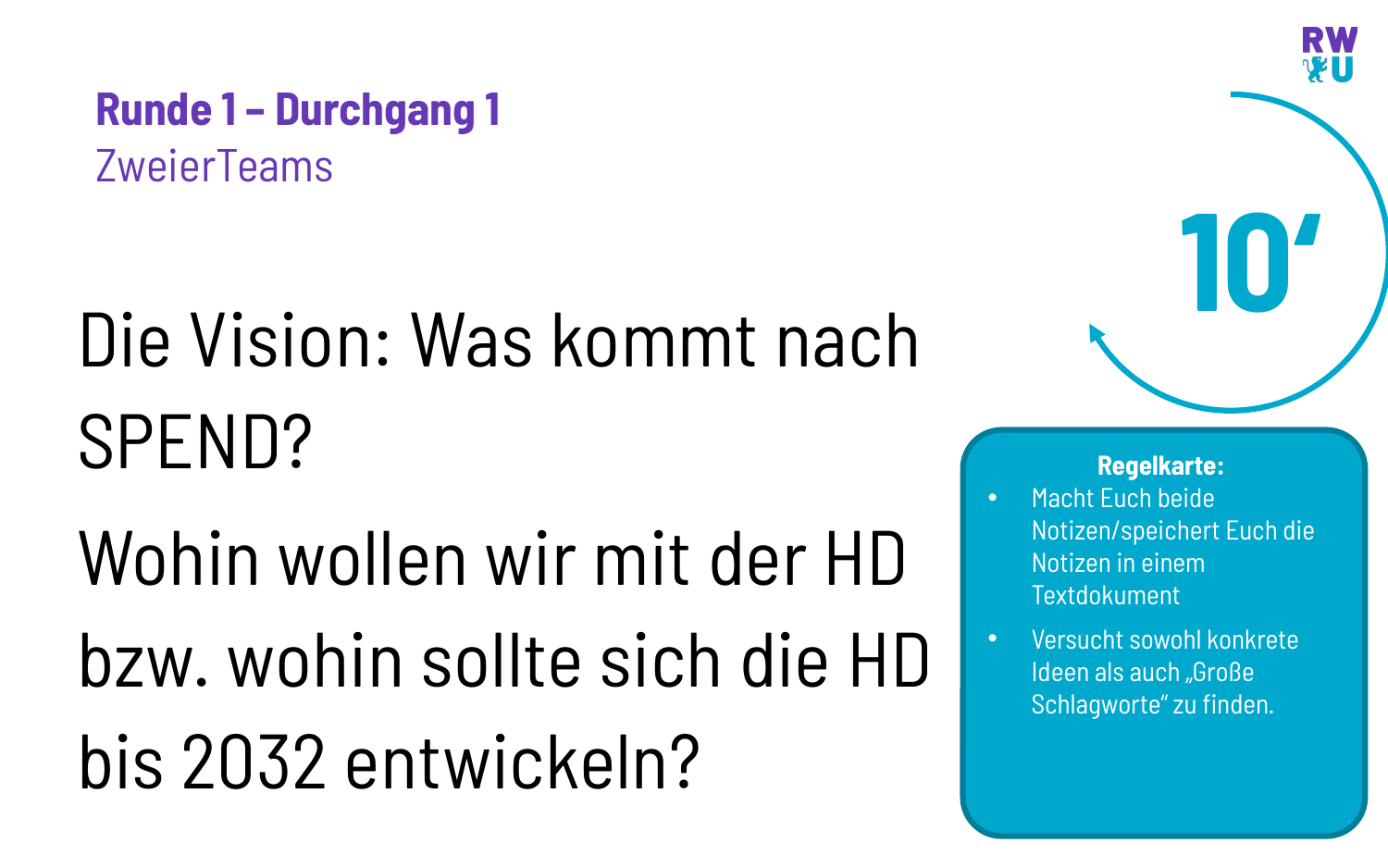

# Runde 1 – Durchgang 1

ZweierTeams
10‘
Die Vision: Was kommt nach SPEND?
Wohin wollen wir mit der HD bzw. wohin sollte sich die HD  bis 2032 entwickeln?
Regelkarte:
Macht Euch beide Notizen/speichert Euch die Notizen in einem Textdokument
Versucht sowohl konkrete Ideen als auch „Große Schlagworte“ zu finden.